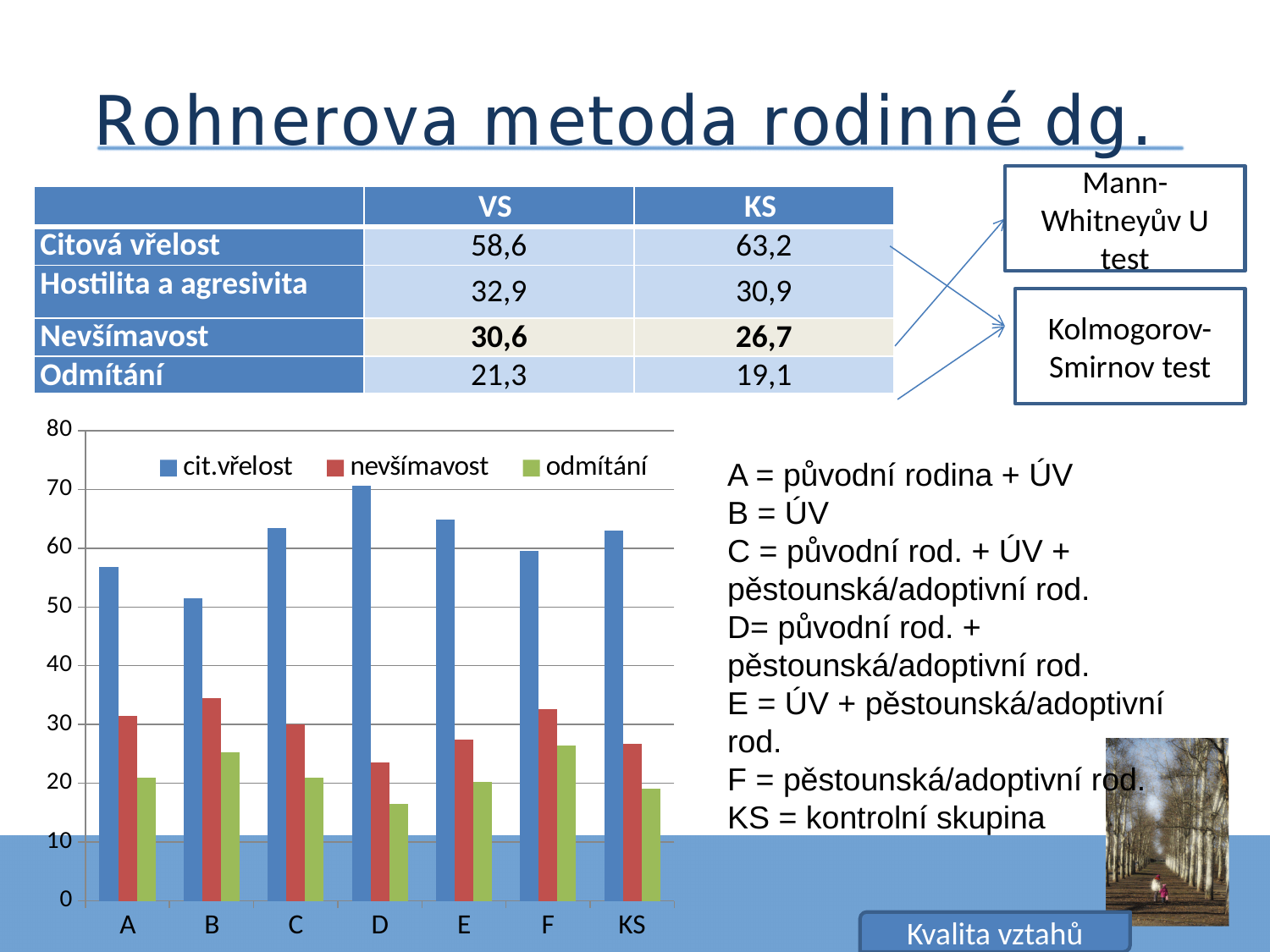

# Rohnerova metoda rodinné dg.
Mann-Whitneyův U test
|  | VS | KS |
| --- | --- | --- |
| Citová vřelost | 58,6 | 63,2 |
| Hostilita a agresivita | 32,9 | 30,9 |
| Nevšímavost | 30,6 | 26,7 |
| Odmítání | 21,3 | 19,1 |
Kolmogorov-Smirnov test

### Chart

| Category | cit.vřelost | nevšímavost | odmítání |
|---|---|---|---|
| A | 56.8 | 31.4 | 20.9 |
| B | 51.4 | 34.5 | 25.3 |
| C | 63.4 | 30.0 | 21.0 |
| D | 70.6 | 23.6 | 16.5 |
| E | 64.8 | 27.4 | 20.3 |
| F | 59.6 | 32.6 | 26.4 |
| KS | 63.0 | 26.7 | 19.1 |
A = původní rodina + ÚV
B = ÚV
C = původní rod. + ÚV + pěstounská/adoptivní rod.
D= původní rod. + pěstounská/adoptivní rod.
E = ÚV + pěstounská/adoptivní rod.
F = pěstounská/adoptivní rod.
KS = kontrolní skupina
Kvalita vztahů